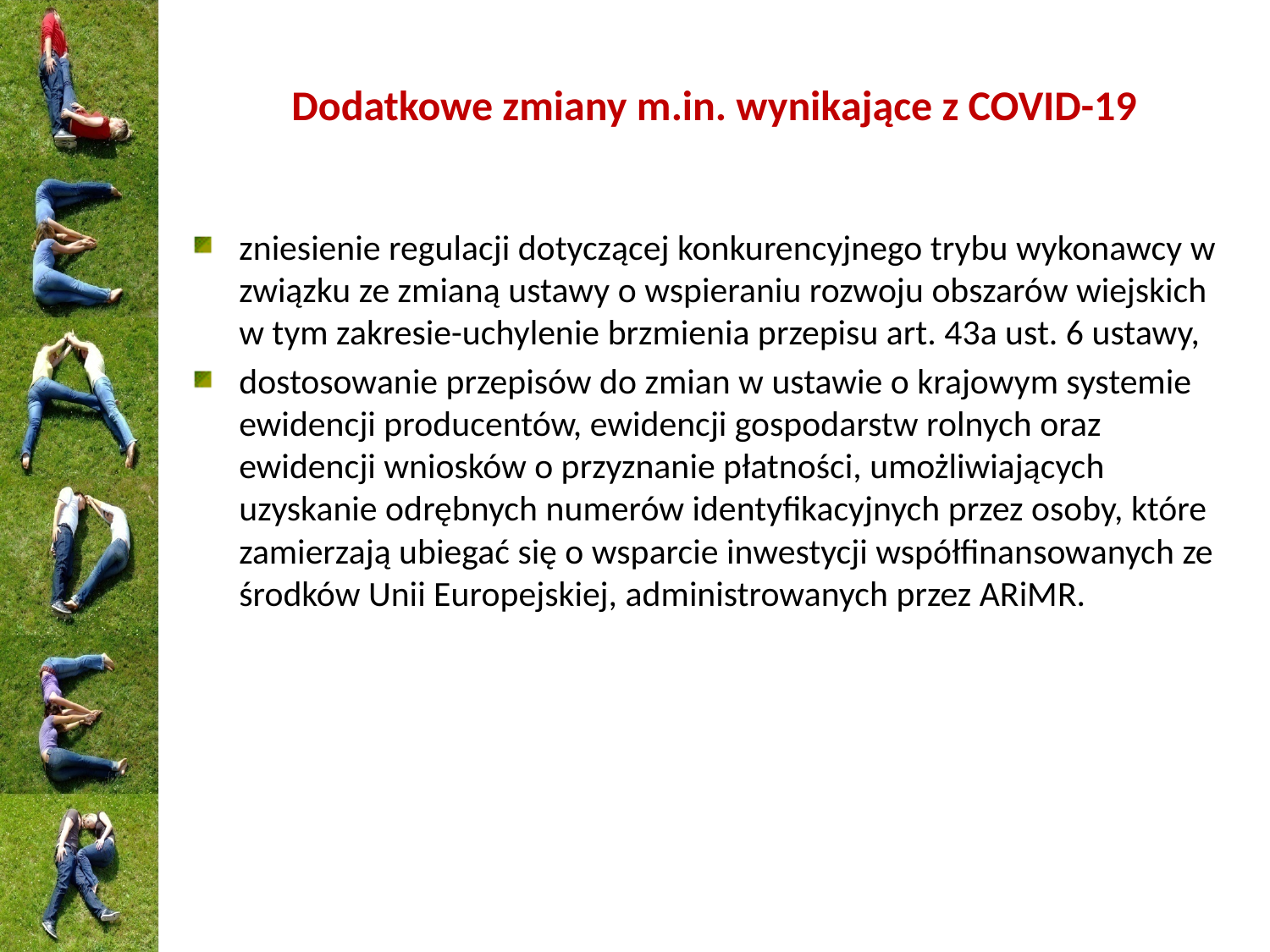

# Dodatkowe zmiany m.in. wynikające z COVID-19
zniesienie regulacji dotyczącej konkurencyjnego trybu wykonawcy w związku ze zmianą ustawy o wspieraniu rozwoju obszarów wiejskich w tym zakresie-uchylenie brzmienia przepisu art. 43a ust. 6 ustawy,
dostosowanie przepisów do zmian w ustawie o krajowym systemie ewidencji producentów, ewidencji gospodarstw rolnych oraz ewidencji wniosków o przyznanie płatności, umożliwiających uzyskanie odrębnych numerów identyfikacyjnych przez osoby, które zamierzają ubiegać się o wsparcie inwestycji współfinansowanych ze środków Unii Europejskiej, administrowanych przez ARiMR.